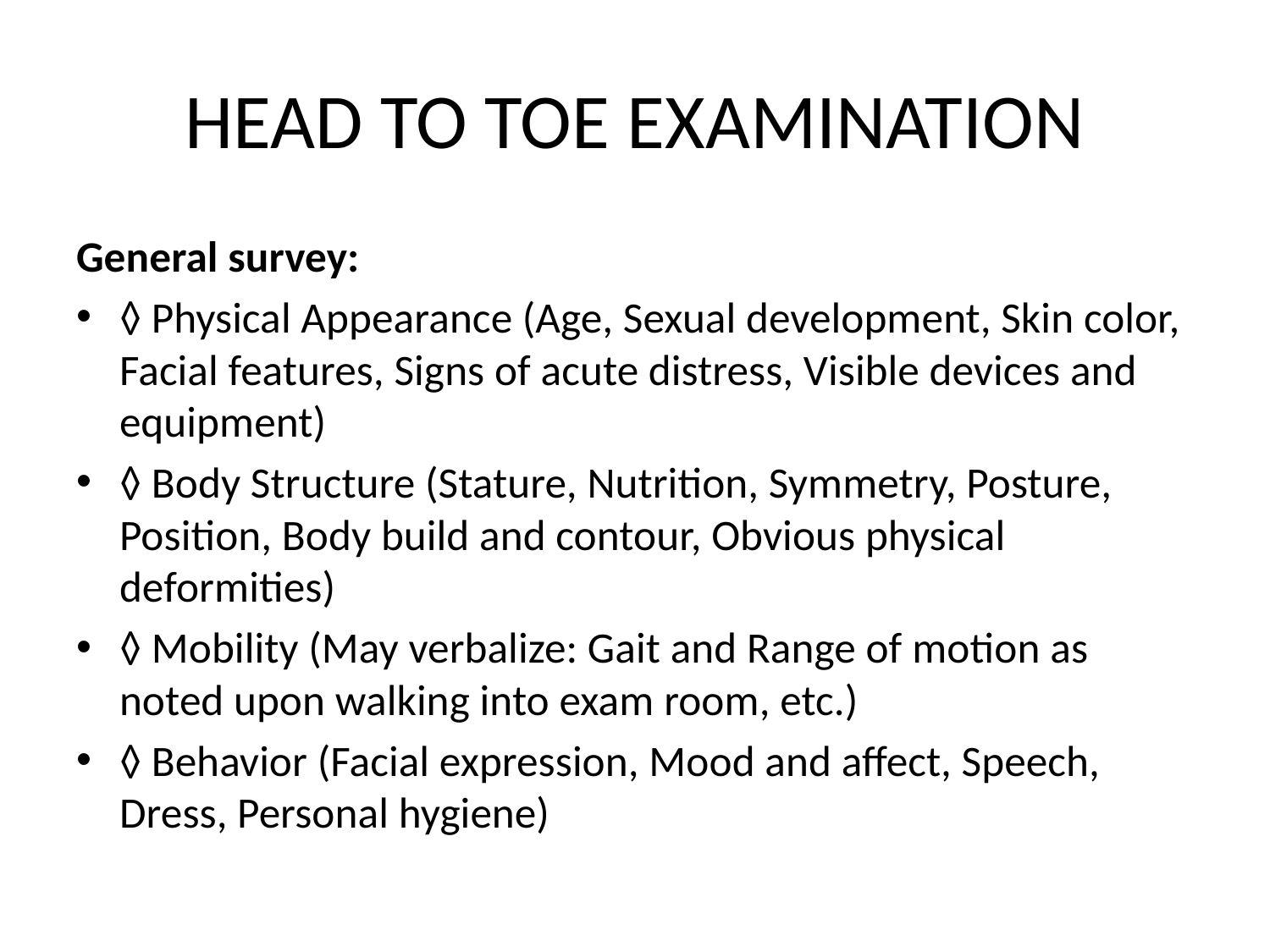

# HEAD TO TOE EXAMINATION
General survey:
◊ Physical Appearance (Age, Sexual development, Skin color, Facial features, Signs of acute distress, Visible devices and equipment)
◊ Body Structure (Stature, Nutrition, Symmetry, Posture, Position, Body build and contour, Obvious physical deformities)
◊ Mobility (May verbalize: Gait and Range of motion as noted upon walking into exam room, etc.)
◊ Behavior (Facial expression, Mood and affect, Speech, Dress, Personal hygiene)